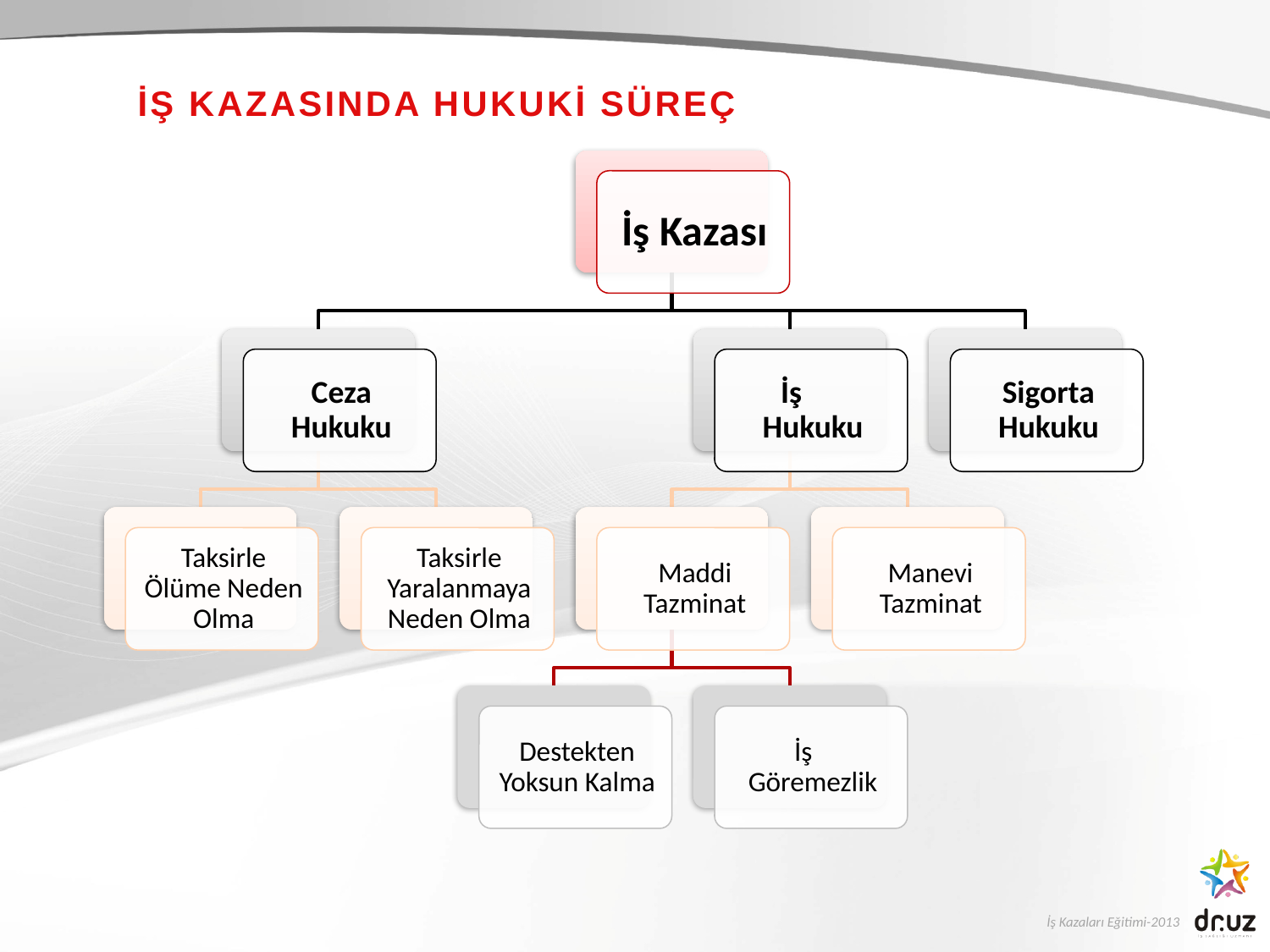

İŞ KAZASINDA HUKUKİ SÜREÇ
İş Kazası
Ceza Hukuku
Taksirle Ölüme Neden Olma
Taksirle Yaralanmaya Neden Olma
İş       Hukuku
Maddi Tazminat
Destekten Yoksun Kalma
İş    Göremezlik
Manevi Tazminat
Sigorta Hukuku